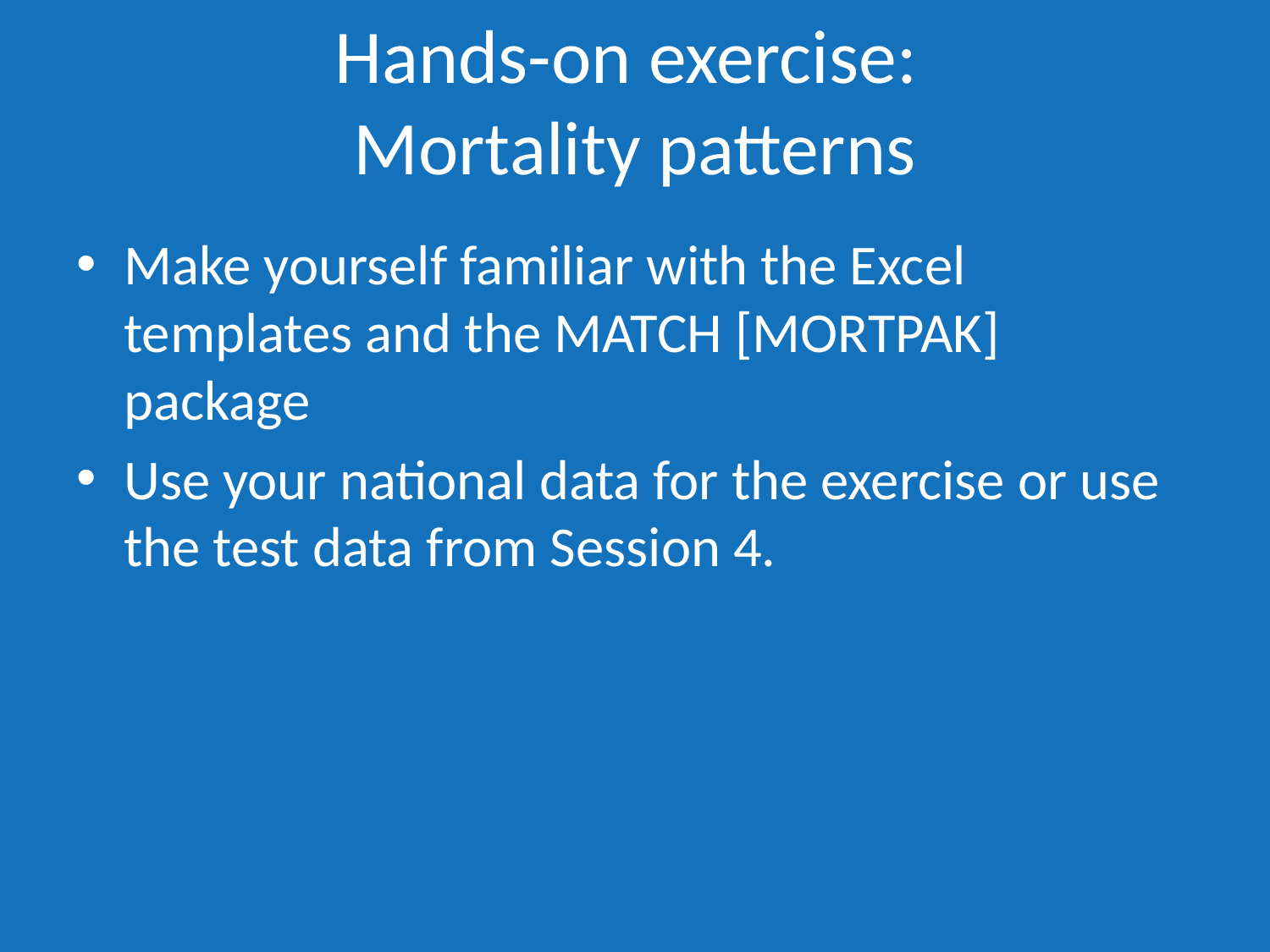

# Hands-on exercise: Mortality patterns
Make yourself familiar with the Excel templates and the MATCH [MORTPAK] package
Use your national data for the exercise or use the test data from Session 4.